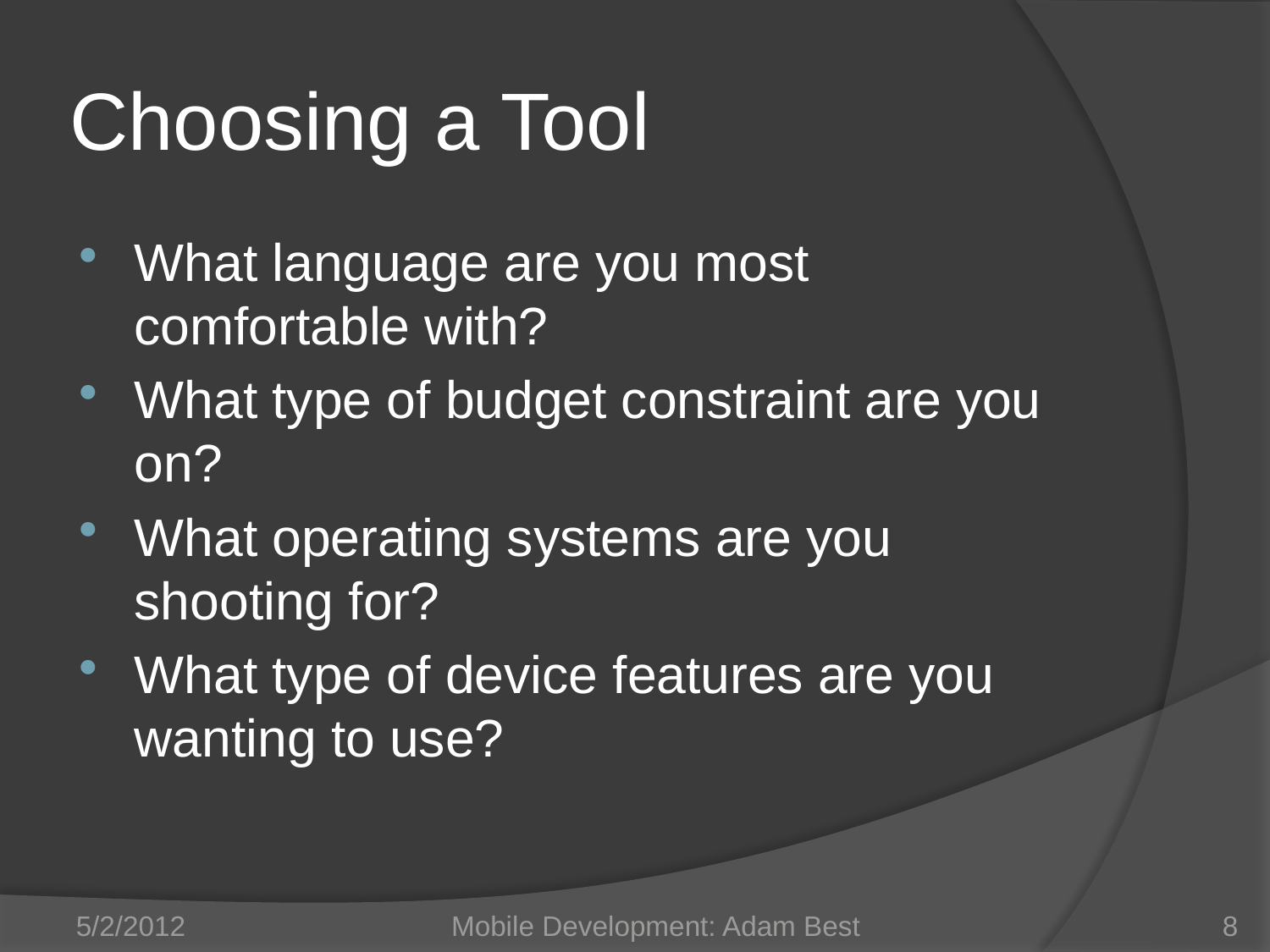

# Choosing a Tool
What language are you most comfortable with?
What type of budget constraint are you on?
What operating systems are you shooting for?
What type of device features are you wanting to use?

5/2/2012
Mobile Development: Adam Best
8